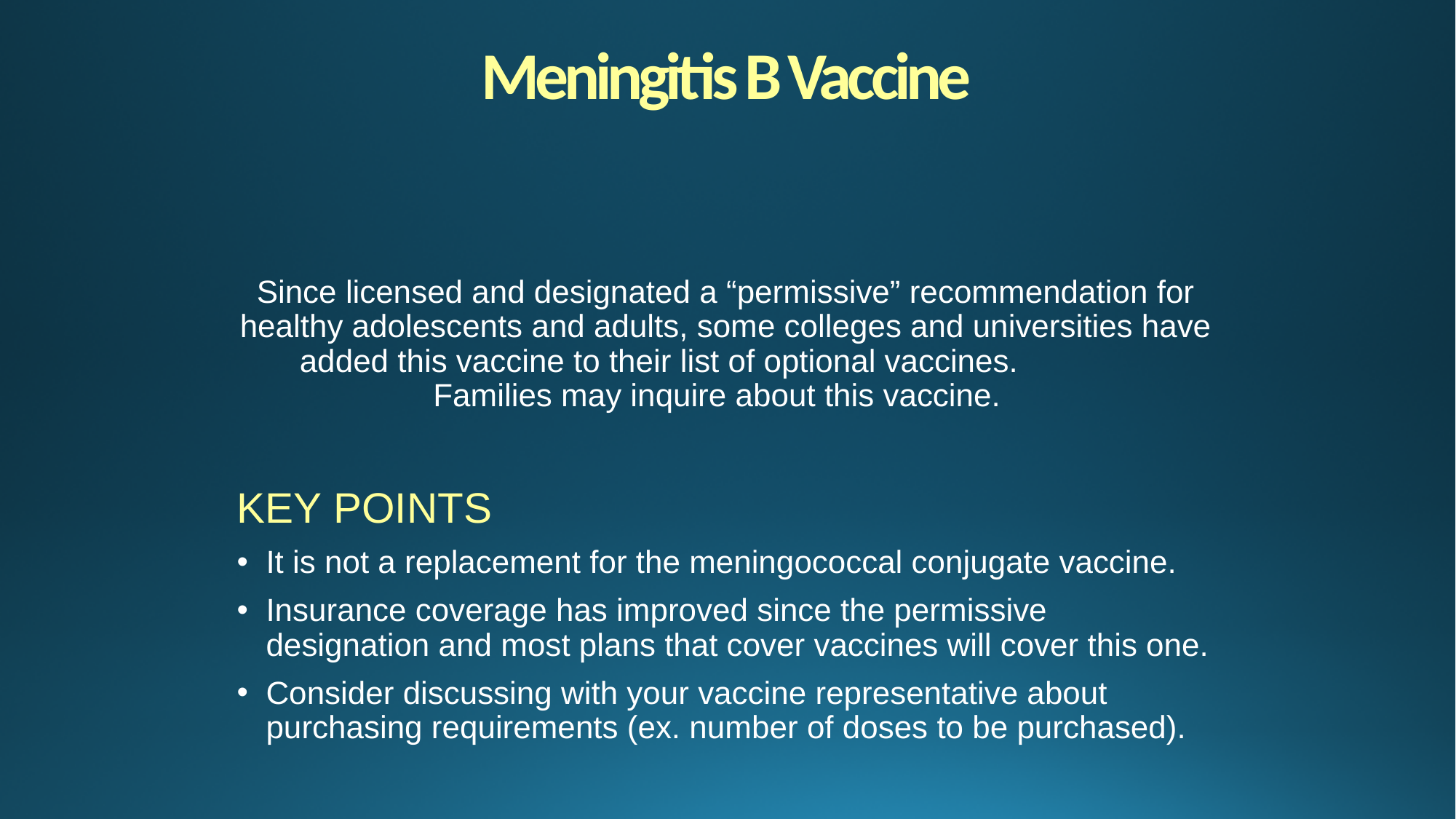

# Meningitis B Vaccine

Since licensed and designated a “permissive” recommendation for healthy adolescents and adults, some colleges and universities have added this vaccine to their list of optional vaccines.                Families may inquire about this vaccine.

KEY POINTS
It is not a replacement for the meningococcal conjugate vaccine.
Insurance coverage has improved since the permissive designation and most plans that cover vaccines will cover this one.
Consider discussing with your vaccine representative about purchasing requirements (ex. number of doses to be purchased).